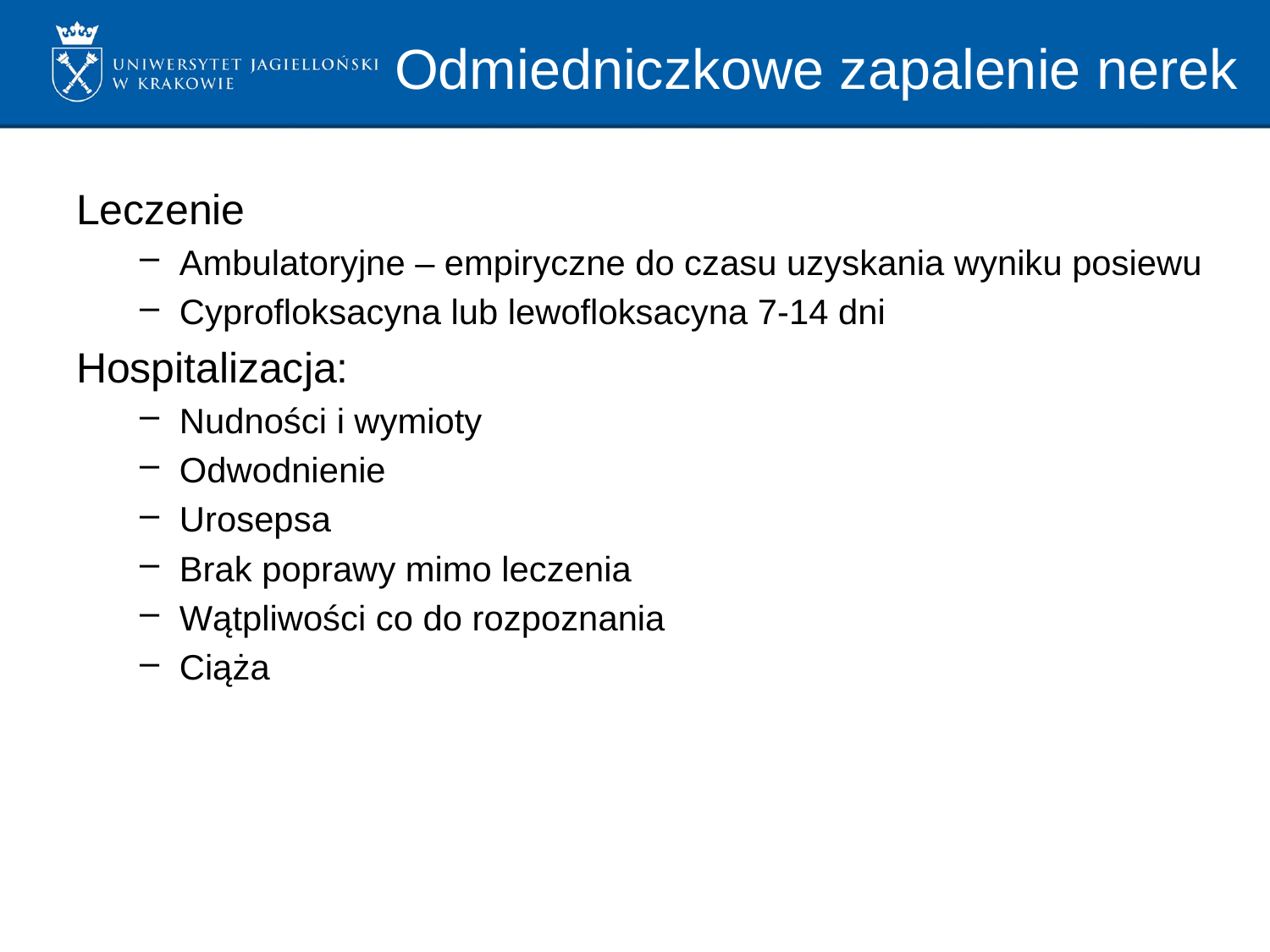

# Odmiedniczkowe zapalenie nerek
Leczenie
Ambulatoryjne – empiryczne do czasu uzyskania wyniku posiewu
Cyprofloksacyna lub lewofloksacyna 7-14 dni
Hospitalizacja:
Nudności i wymioty
Odwodnienie
Urosepsa
Brak poprawy mimo leczenia
Wątpliwości co do rozpoznania
Ciąża